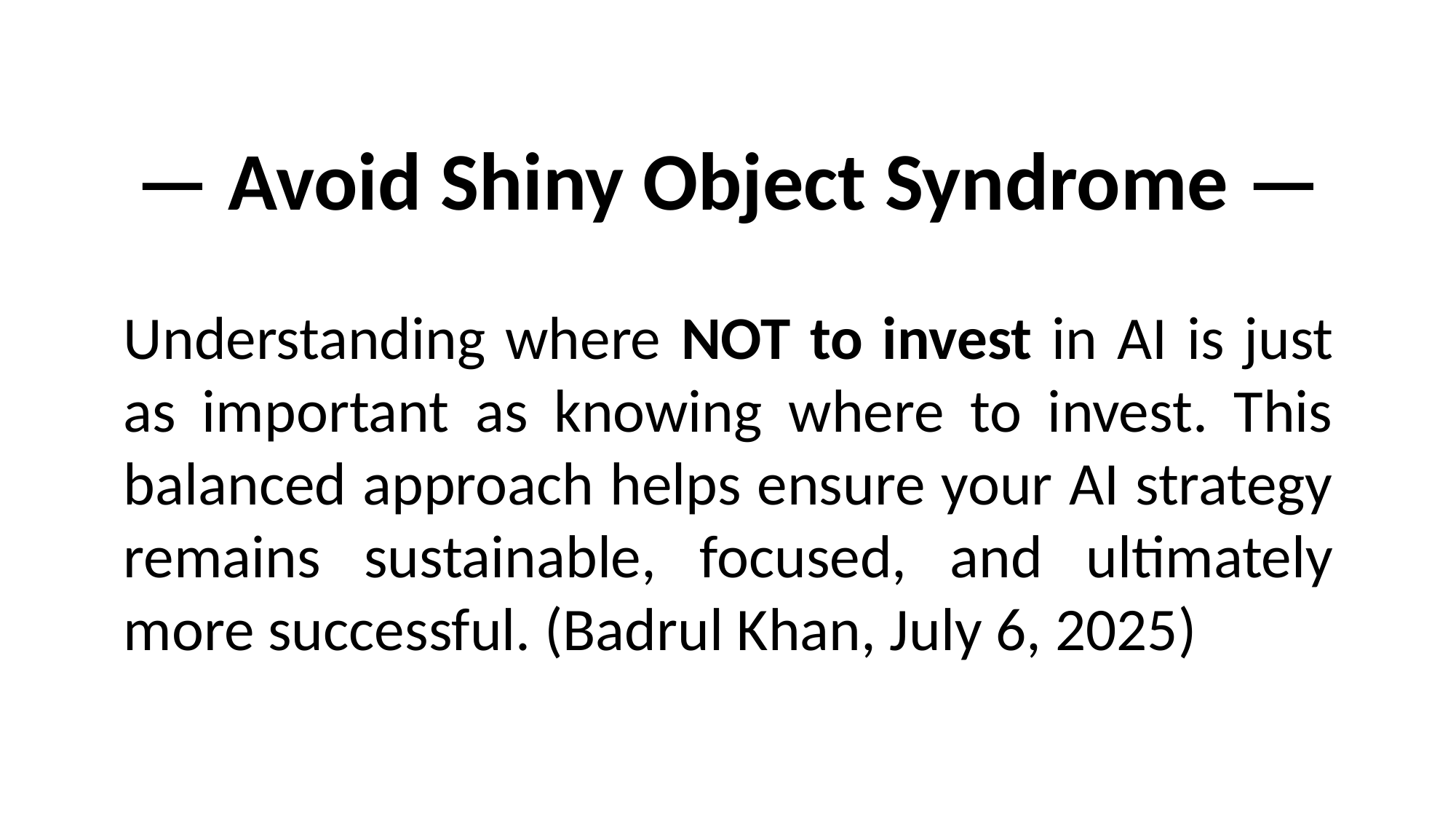

— Avoid Shiny Object Syndrome —

Understanding where NOT to invest in AI is just as important as knowing where to invest. This balanced approach helps ensure your AI strategy remains sustainable, focused, and ultimately more successful. (Badrul Khan, July 6, 2025)